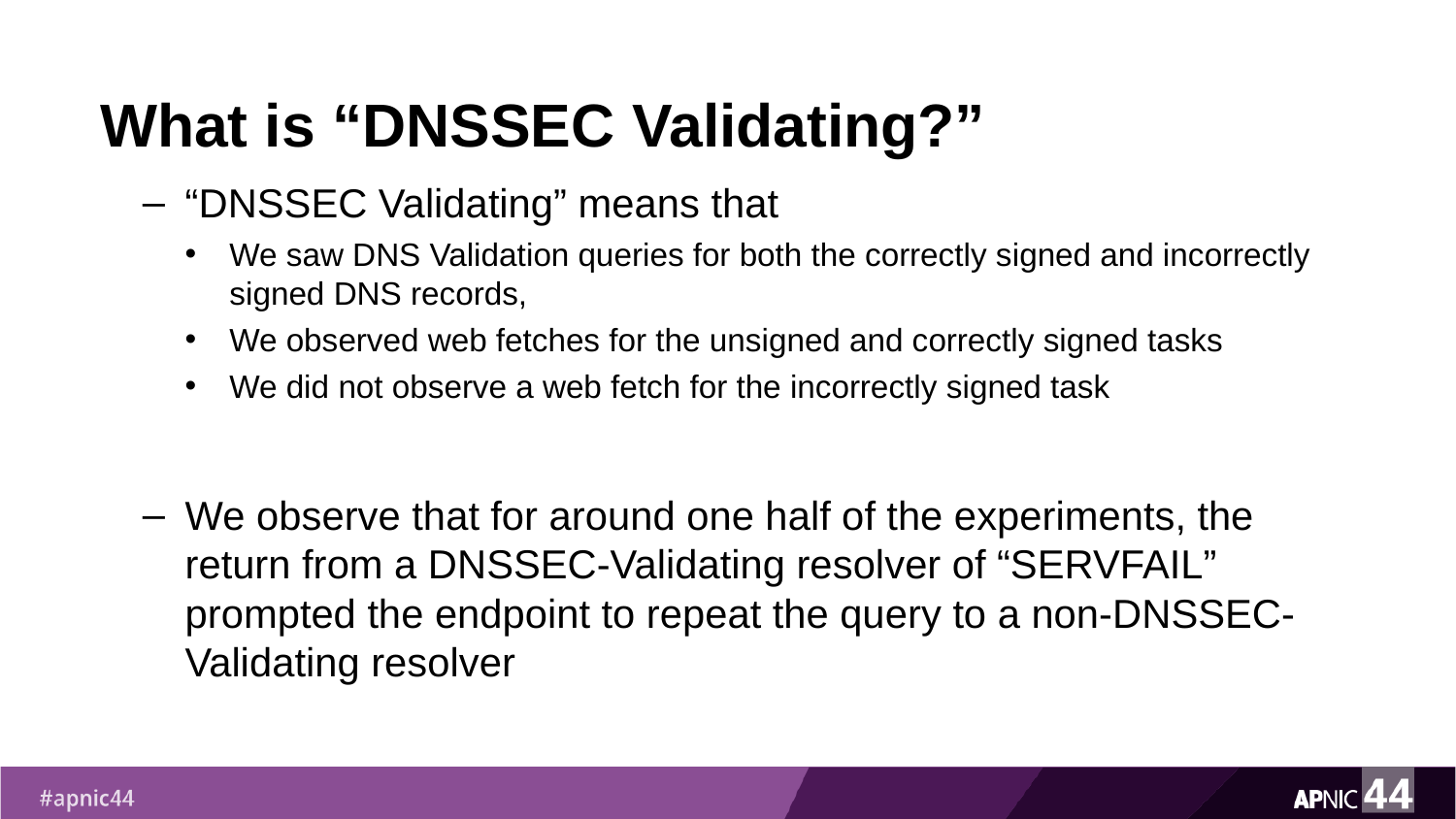

# What is “DNSSEC Validating?”
“DNSSEC Validating” means that
We saw DNS Validation queries for both the correctly signed and incorrectly signed DNS records,
We observed web fetches for the unsigned and correctly signed tasks
We did not observe a web fetch for the incorrectly signed task

We observe that for around one half of the experiments, the return from a DNSSEC-Validating resolver of “SERVFAIL” prompted the endpoint to repeat the query to a non-DNSSEC-Validating resolver